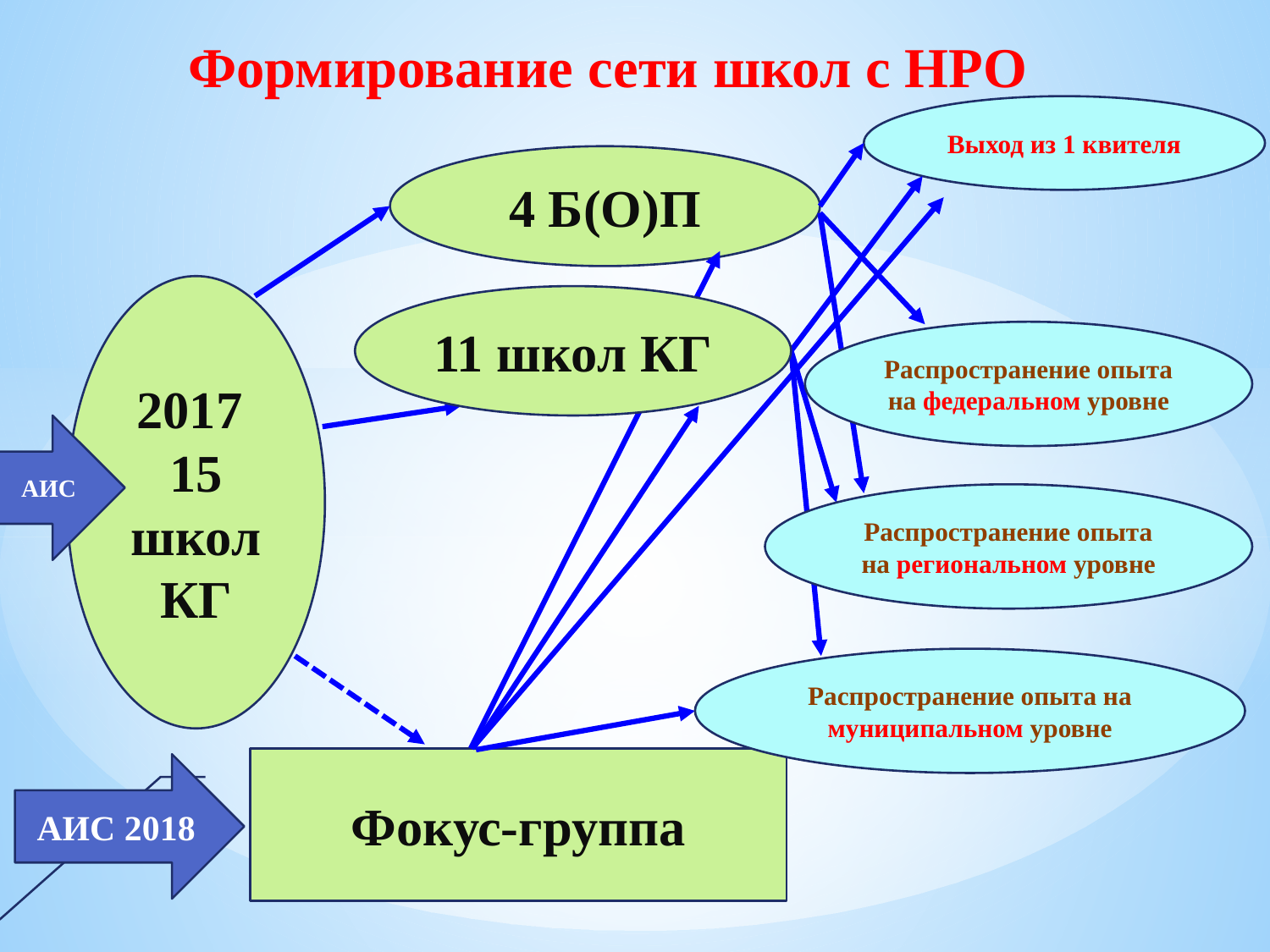

Формирование сети школ с НРО
Выход из 1 квителя
4 Б(О)П
2017
15 школ КГ
11 школ КГ
Распространение опыта на федеральном уровне
АИС
Распространение опыта на региональном уровне
Распространение опыта на муниципальном уровне
Фокус-группа
АИС 2018